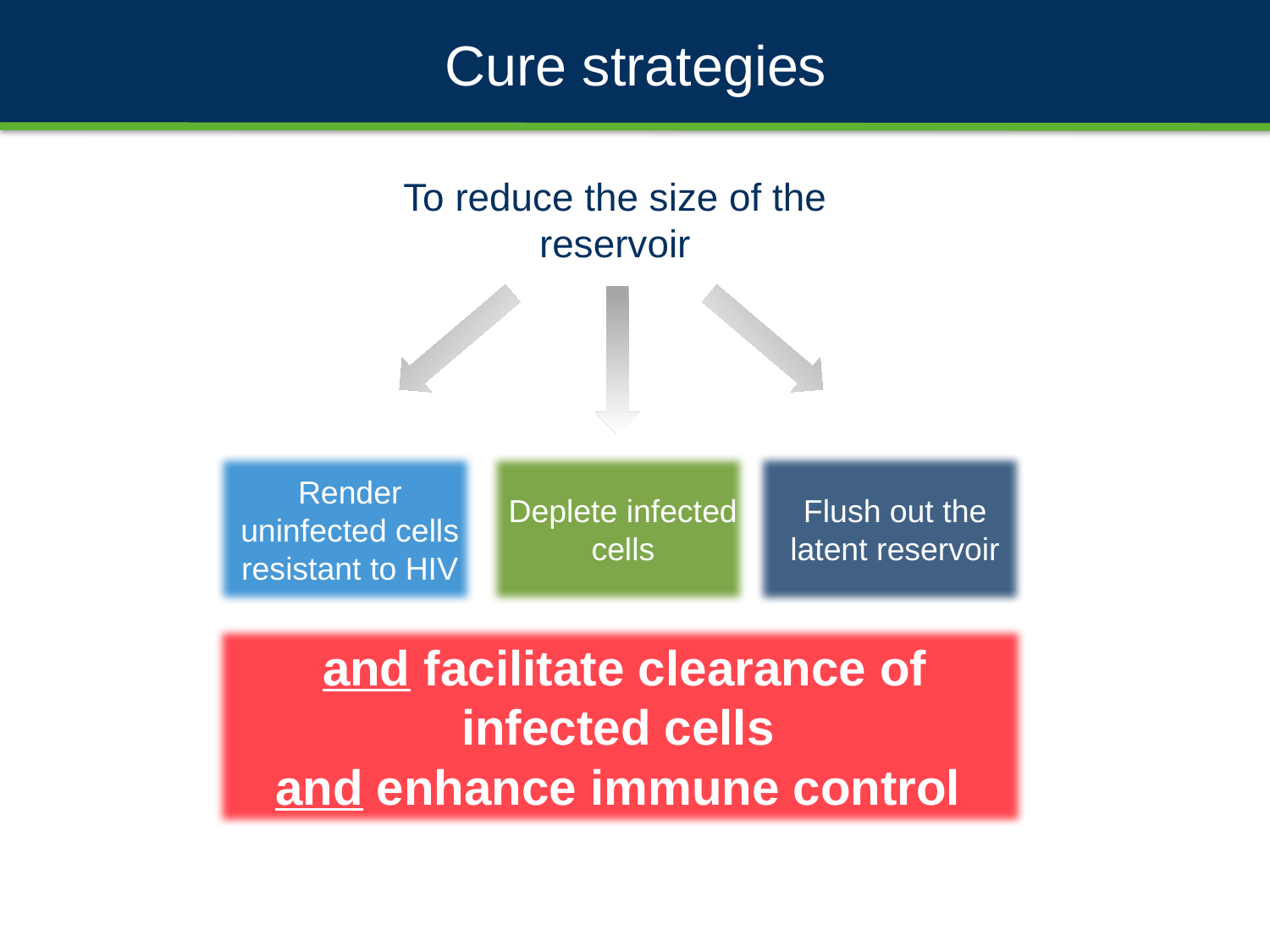

Cure strategies
To reduce the size of the reservoir

Render uninfected cells resistant to HIV
Deplete infected cells
Flush out the latent reservoir
and facilitate clearance of infected cells
and enhance immune control